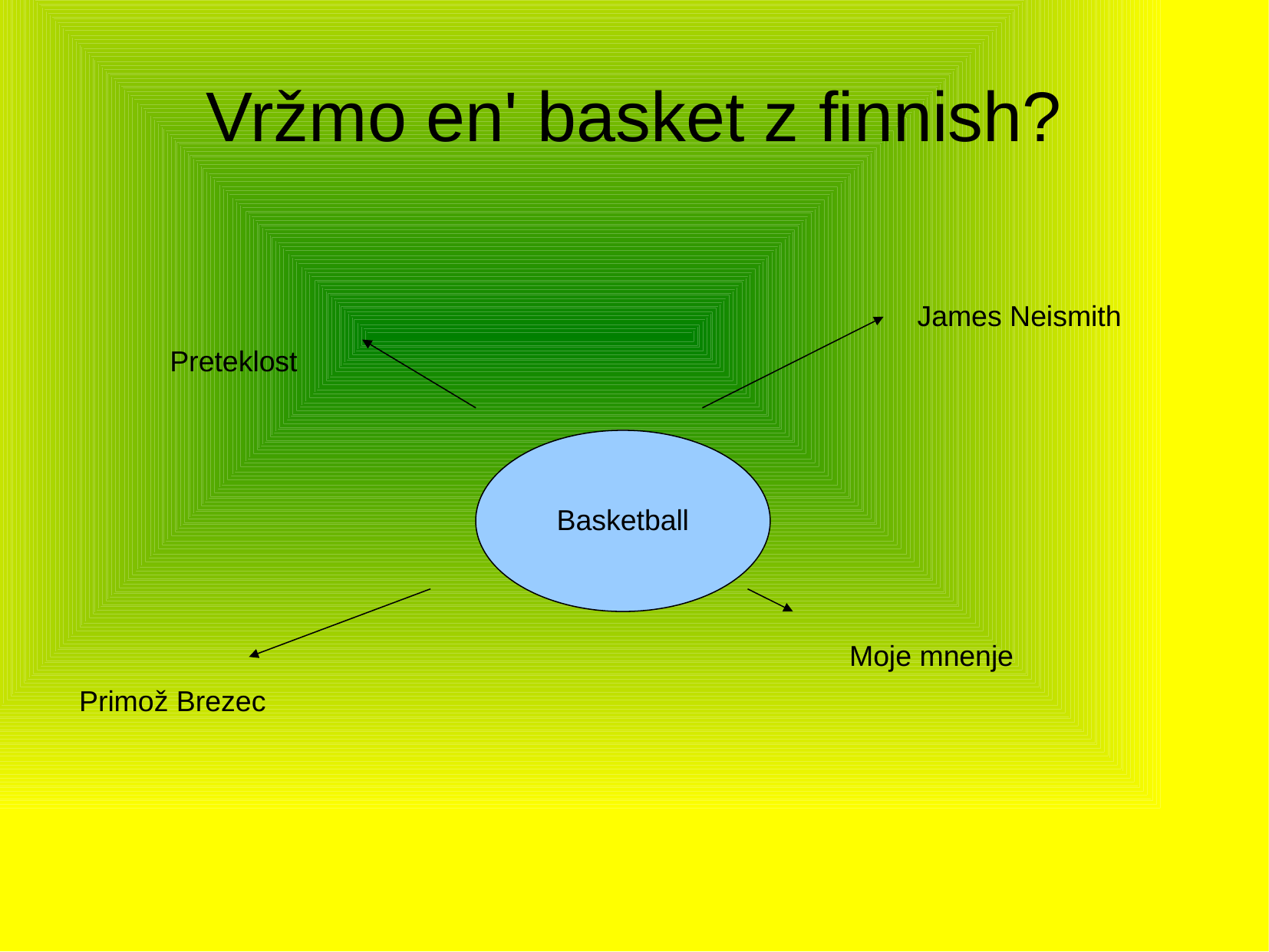

# Vržmo en' basket z finnish?
James Neismith

Preteklost

Basketball

Moje mnenje
Primož Brezec